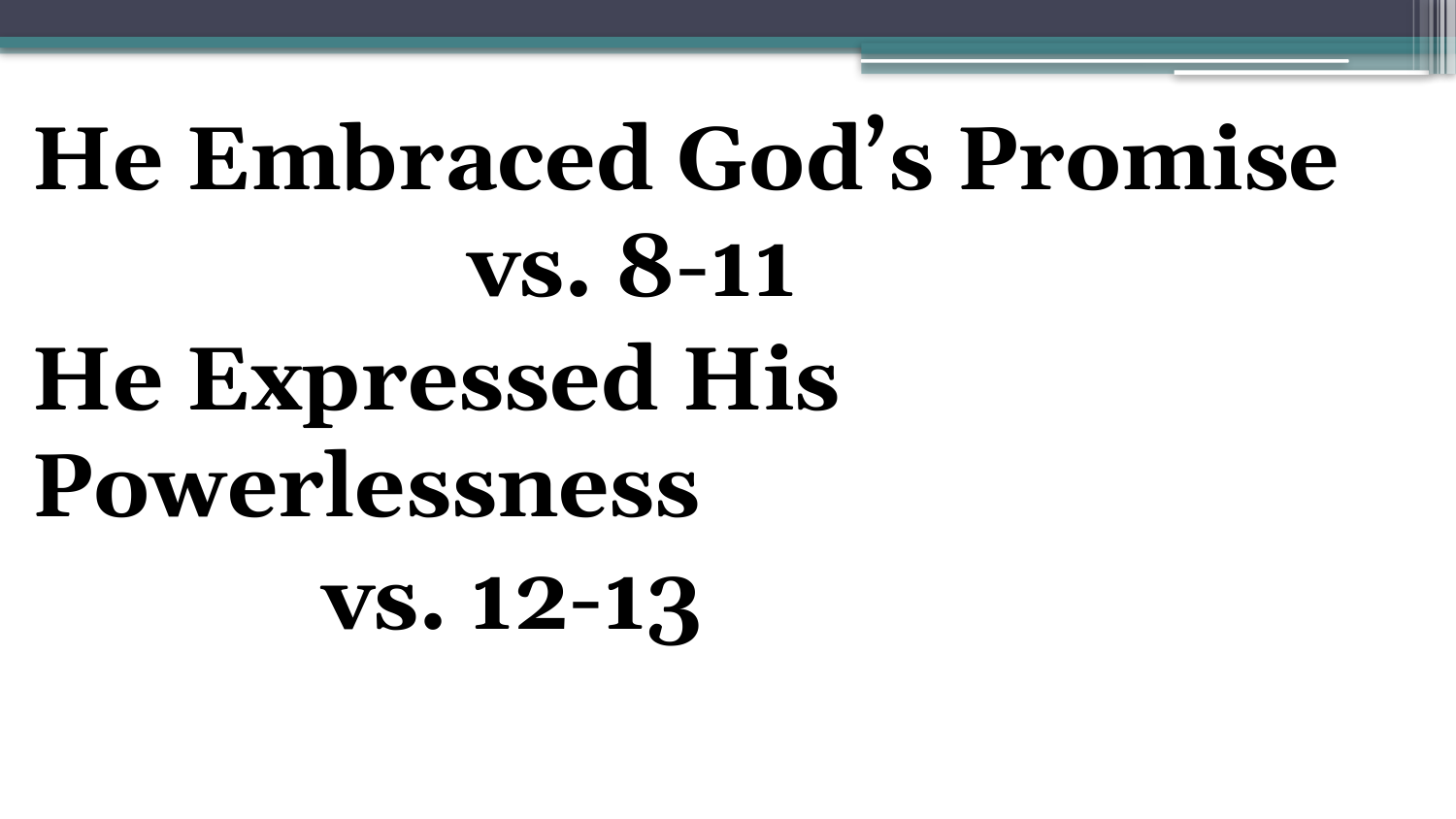

He Embraced God’s Promise             		vs. 8-11
He Expressed His Powerlessness
		vs. 12-13